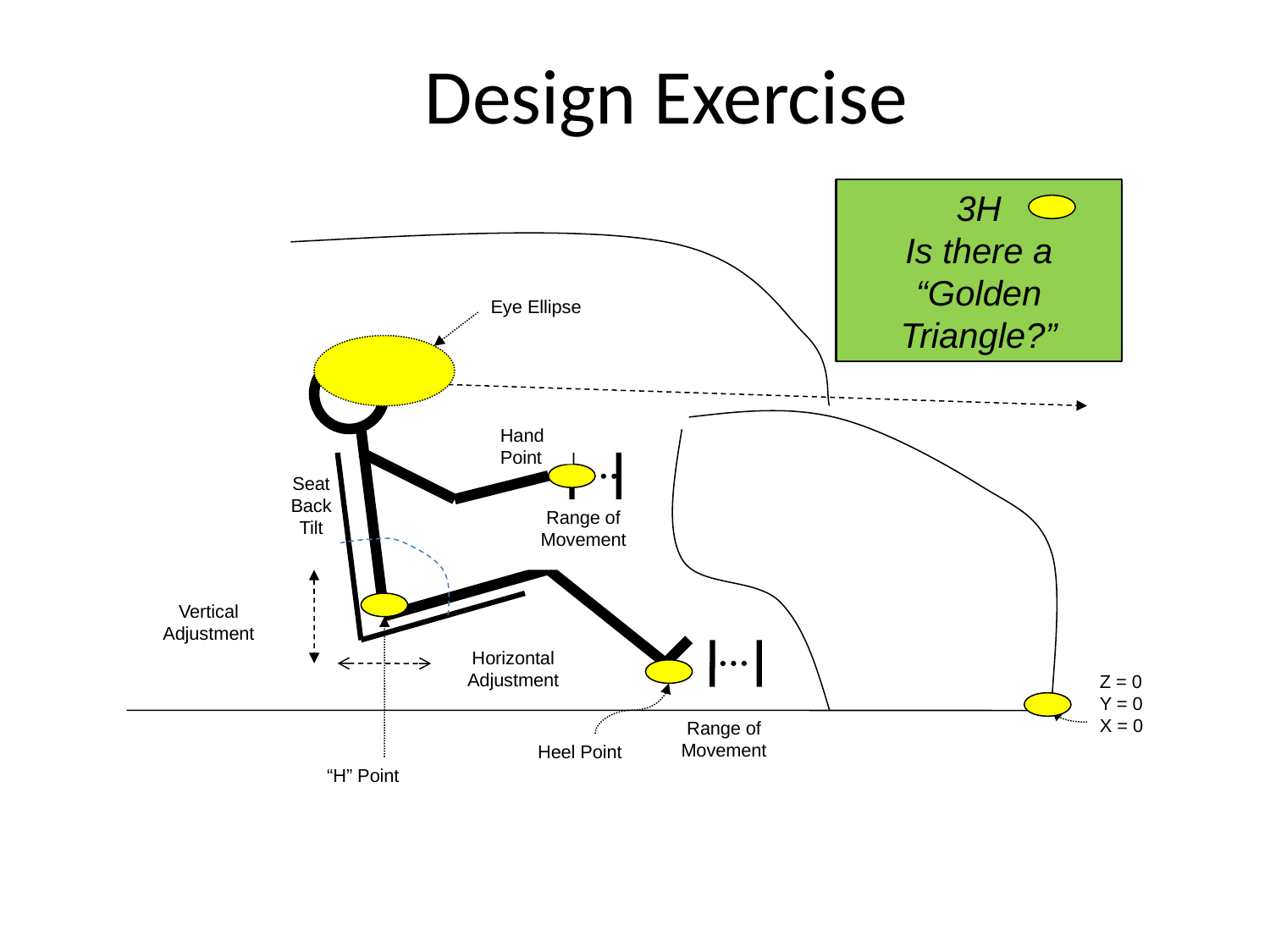

# Design Exercise
3H
Is there a “Golden Triangle?”

Eye Ellipse

Hand Point

Seat Back Tilt

Range of
Movement

Vertical
Adjustment

Horizontal Adjustment

Z = 0
Y = 0
X = 0

Range of
Movement

Heel Point
“H” Point